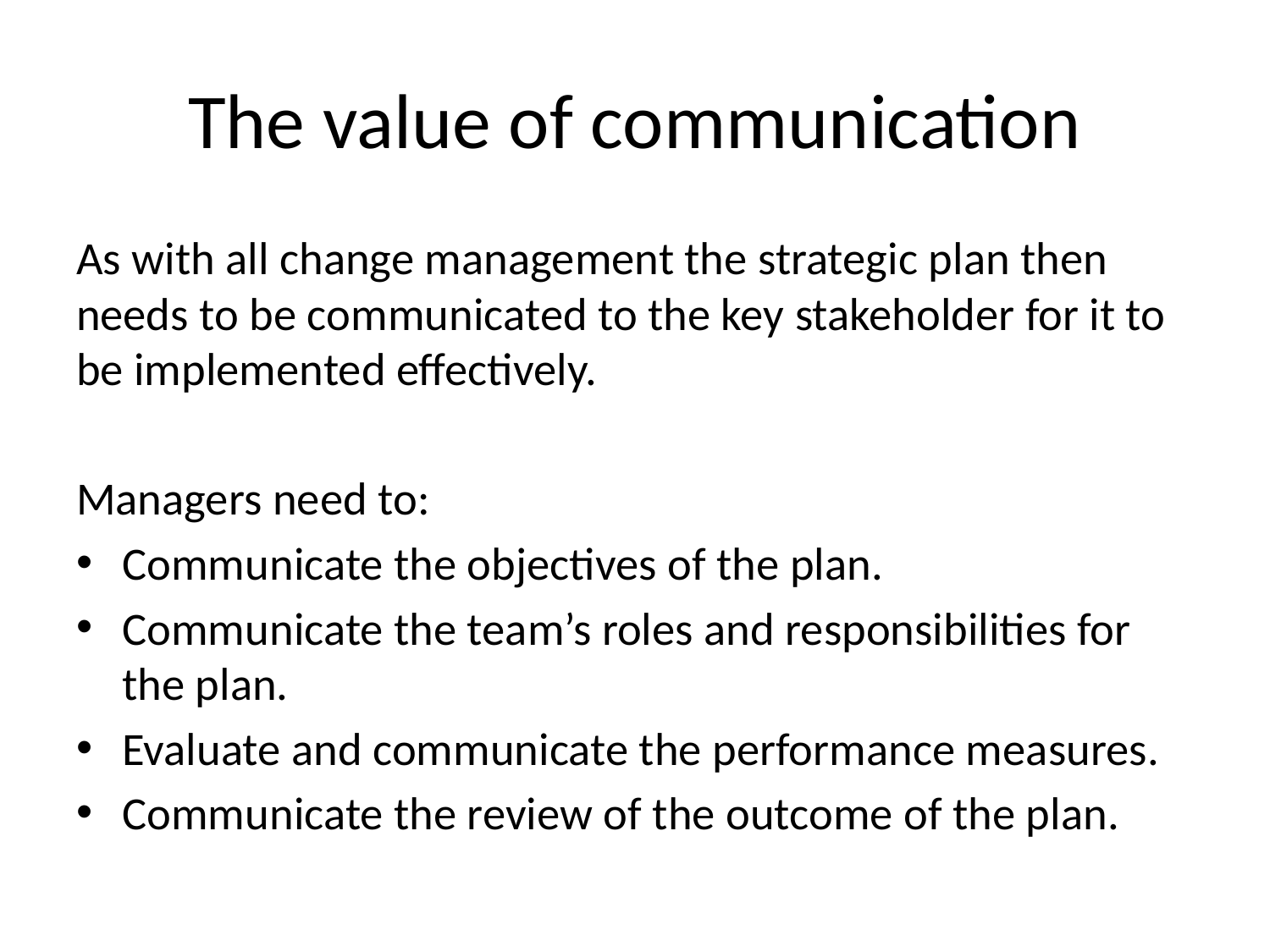

# The value of communication
As with all change management the strategic plan then needs to be communicated to the key stakeholder for it to be implemented effectively.

Managers need to:
Communicate the objectives of the plan.
Communicate the team’s roles and responsibilities for the plan.
Evaluate and communicate the performance measures.
Communicate the review of the outcome of the plan.